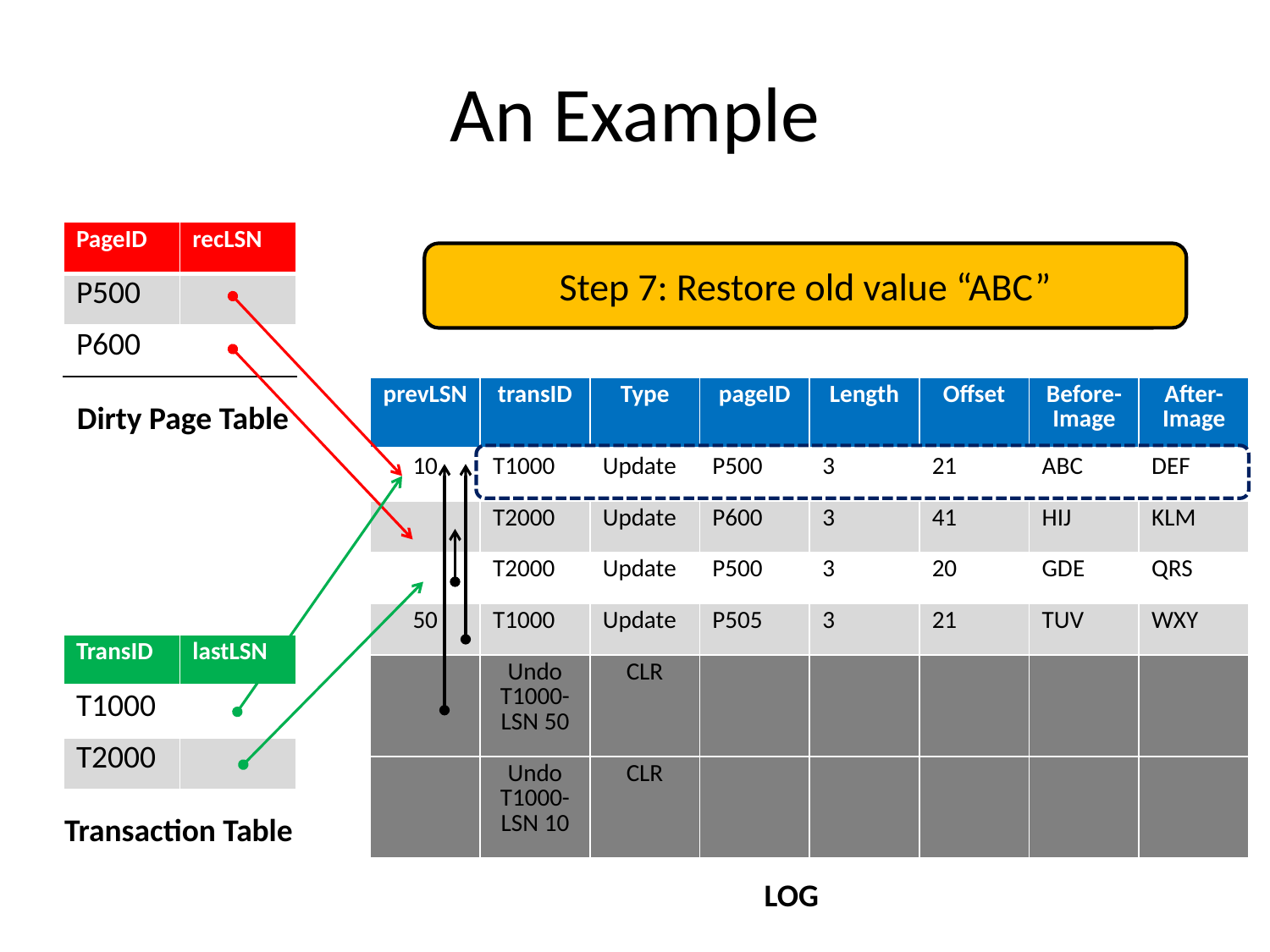

# An Example
| PageID | recLSN |
| --- | --- |
| P500 |  |
| P600 |  |
| PageID | recLSN |
| --- | --- |
| P500 |  |
| P600 |  |
| PageID | recLSN |
| --- | --- |
| P500 |  |
| P600 |  |
| PageID | recLSN |
| --- | --- |
| P500 |  |
| P600 |  |
Step 7: Restore old value “ABC”
| prevLSN | transID | Type | pageID | Length | Offset | Before-Image | After-Image |
| --- | --- | --- | --- | --- | --- | --- | --- |
| 10 | T1000 | Update | P500 | 3 | 21 | ABC | DEF |
|  | T2000 | Update | P600 | 3 | 41 | HIJ | KLM |
|  | T2000 | Update | P500 | 3 | 20 | GDE | QRS |
| 50 | T1000 | Update | P505 | 3 | 21 | TUV | WXY |
|  | Undo T1000- LSN 50 | CLR |  |  |  |  |  |
|  | Undo T1000- LSN 10 | CLR |  |  |  |  |  |
| prevLSN | transID | Type | pageID | Length | Offset | Before-Image | After-Image |
| --- | --- | --- | --- | --- | --- | --- | --- |
|  | T1000 | Update | P500 | 3 | 21 | ABC | DEF |
|  | T2000 | Update | P600 | 3 | 41 | HIJ | KLM |
|  | T2000 | Update | P500 | 3 | 20 | GDE | QRS |
|  | T1000 | Update | P505 | 3 | 21 | TUV | WXY |
| prevLSN | transID | Type | pageID | Length | Offset | Before-Image | After-Image |
| --- | --- | --- | --- | --- | --- | --- | --- |
|  | T1000 | Update | P500 | 3 | 21 | ABC | DEF |
|  | T2000 | Update | P600 | 3 | 41 | HIJ | KLM |
|  | T2000 | Update | P500 | 3 | 20 | GDE | QRS |
|  | T1000 | Update | P505 | 3 | 21 | TUV | WXY |
| prevLSN | transID | Type | pageID | Length | Offset | Before-Image | After-Image |
| --- | --- | --- | --- | --- | --- | --- | --- |
|  | T1000 | Update | P500 | 3 | 21 | ABC | DEF |
|  | T2000 | Update | P600 | 3 | 41 | HIJ | KLM |
|  | T2000 | Update | P500 | 3 | 20 | GDE | QRS |
|  | T1000 | Update | P505 | 3 | 21 | TUV | WXY |
| prevLSN | transID | Type | pageID | Length | Offset | Before-Image | After-Image |
| --- | --- | --- | --- | --- | --- | --- | --- |
|  | T1000 | Update | P500 | 3 | 21 | ABC | DEF |
|  | T2000 | Update | P600 | 3 | 41 | HIJ | KLM |
|  | T2000 | Update | P500 | 3 | 20 | GDE | QRS |
|  | T1000 | Update | P505 | 3 | 21 | TUV | WXY |
Dirty Page Table

| TransID | lastLSN |
| --- | --- |
| T1000 |  |
| T2000 |  |
| TransID | lastLSN |
| --- | --- |
| T1000 |  |
| T2000 |  |
| TransID | lastLSN |
| --- | --- |
| T1000 |  |
| T2000 |  |
Transaction Table
LOG